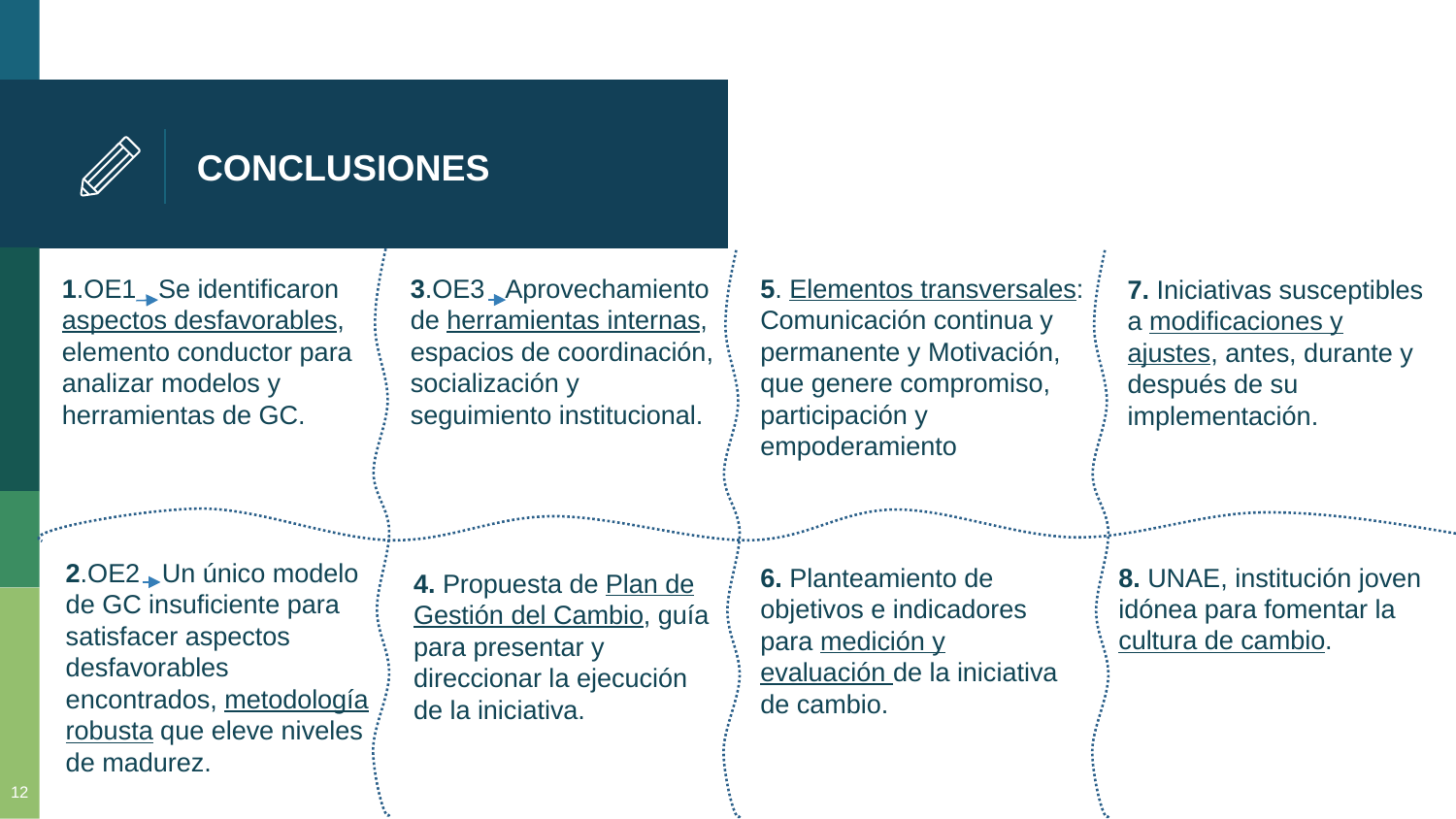

# CONCLUSIONES

1.OE1   Se identificaron aspectos desfavorables, elemento conductor para analizar modelos y herramientas de GC.
3.OE3   Aprovechamiento de herramientas internas, espacios de coordinación, socialización y seguimiento institucional.
5. Elementos transversales: Comunicación continua y permanente y Motivación, que genere compromiso, participación y empoderamiento
7. Iniciativas susceptibles a modificaciones y ajustes, antes, durante y después de su implementación.

2.OE2   Un único modelo de GC insuficiente para satisfacer aspectos desfavorables encontrados, metodología robusta que eleve niveles de madurez.
8. UNAE, institución joven idónea para fomentar la cultura de cambio.

6. Planteamiento de objetivos e indicadores para medición y evaluación de la iniciativa de cambio.
4. Propuesta de Plan de Gestión del Cambio, guía para presentar y direccionar la ejecución de la iniciativa.

12